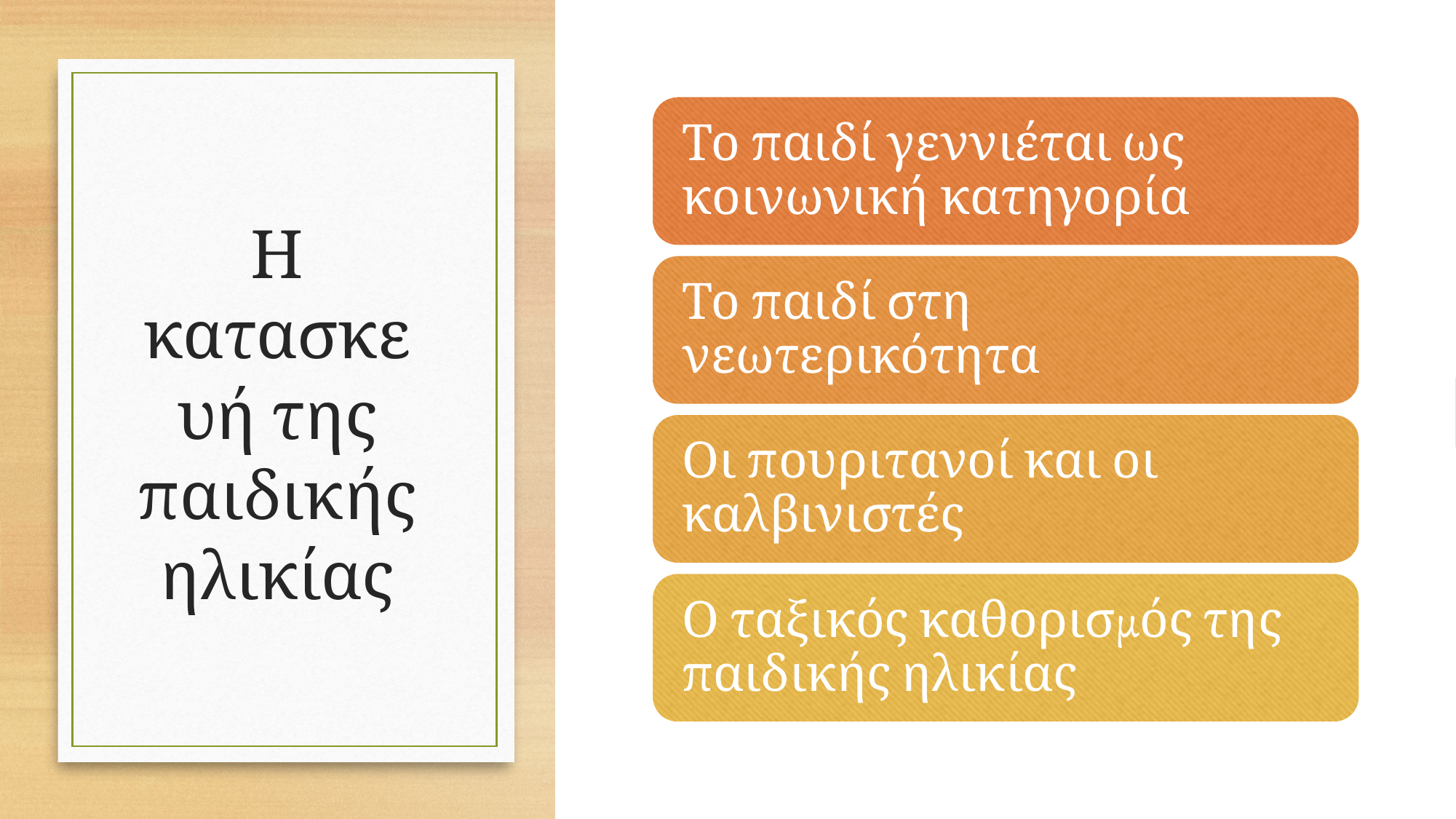

Το παιδί γεννιέται ως κοινωνική κατηγορία
Το παιδί στη νεωτερικότητα
Οι πουριτανοί και οι καλβινιστές
Ο ταξικός καθορισμός της παιδικής ηλικίας
# Η κατασκευή της παιδικής ηλικίας